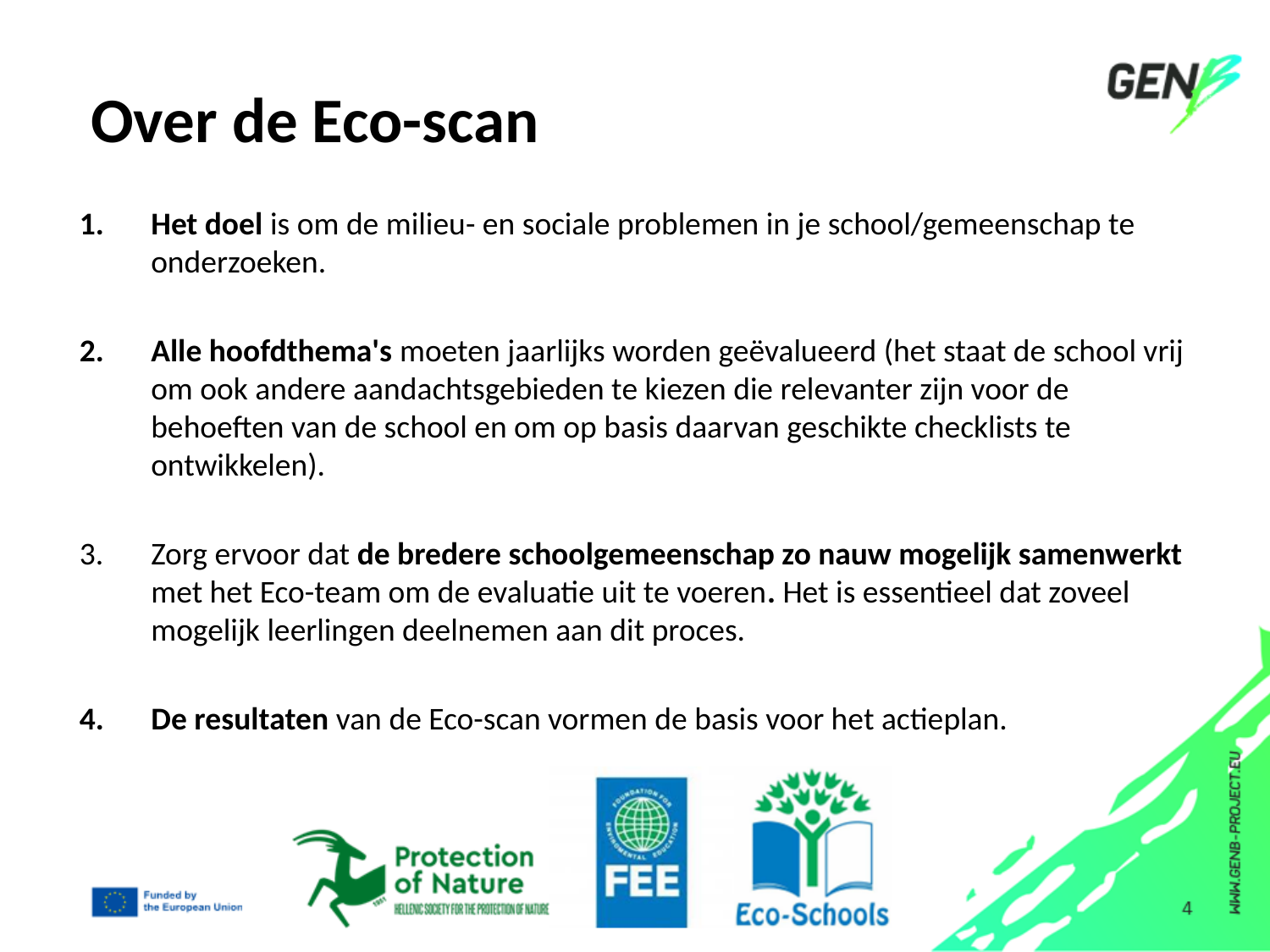

# Over de Eco-scan
Het doel is om de milieu- en sociale problemen in je school/gemeenschap te onderzoeken.

Alle hoofdthema's moeten jaarlijks worden geëvalueerd (het staat de school vrij om ook andere aandachtsgebieden te kiezen die relevanter zijn voor de behoeften van de school en om op basis daarvan geschikte checklists te ontwikkelen).

Zorg ervoor dat de bredere schoolgemeenschap zo nauw mogelijk samenwerkt met het Eco-team om de evaluatie uit te voeren. Het is essentieel dat zoveel mogelijk leerlingen deelnemen aan dit proces.

De resultaten van de Eco-scan vormen de basis voor het actieplan.